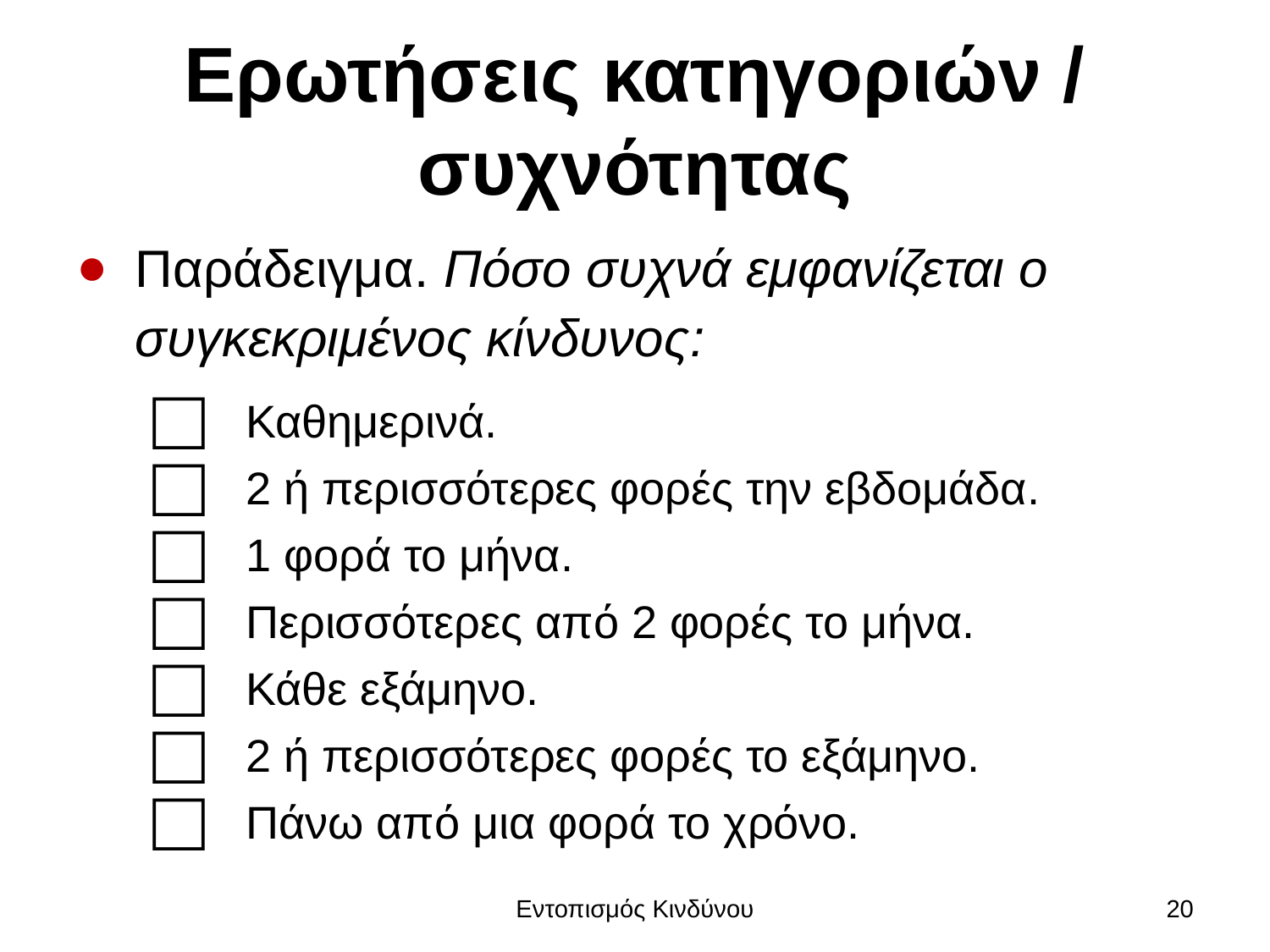

# Ερωτήσεις κατηγοριών / συχνότητας
Παράδειγμα. Πόσο συχνά εμφανίζεται ο συγκεκριμένος κίνδυνος:
Καθημερινά.
2 ή περισσότερες φορές την εβδομάδα.
1 φορά το μήνα.
Περισσότερες από 2 φορές το μήνα.
Κάθε εξάμηνο.
2 ή περισσότερες φορές το εξάμηνο.
Πάνω από μια φορά το χρόνο.
Εντοπισμός Κινδύνου
20